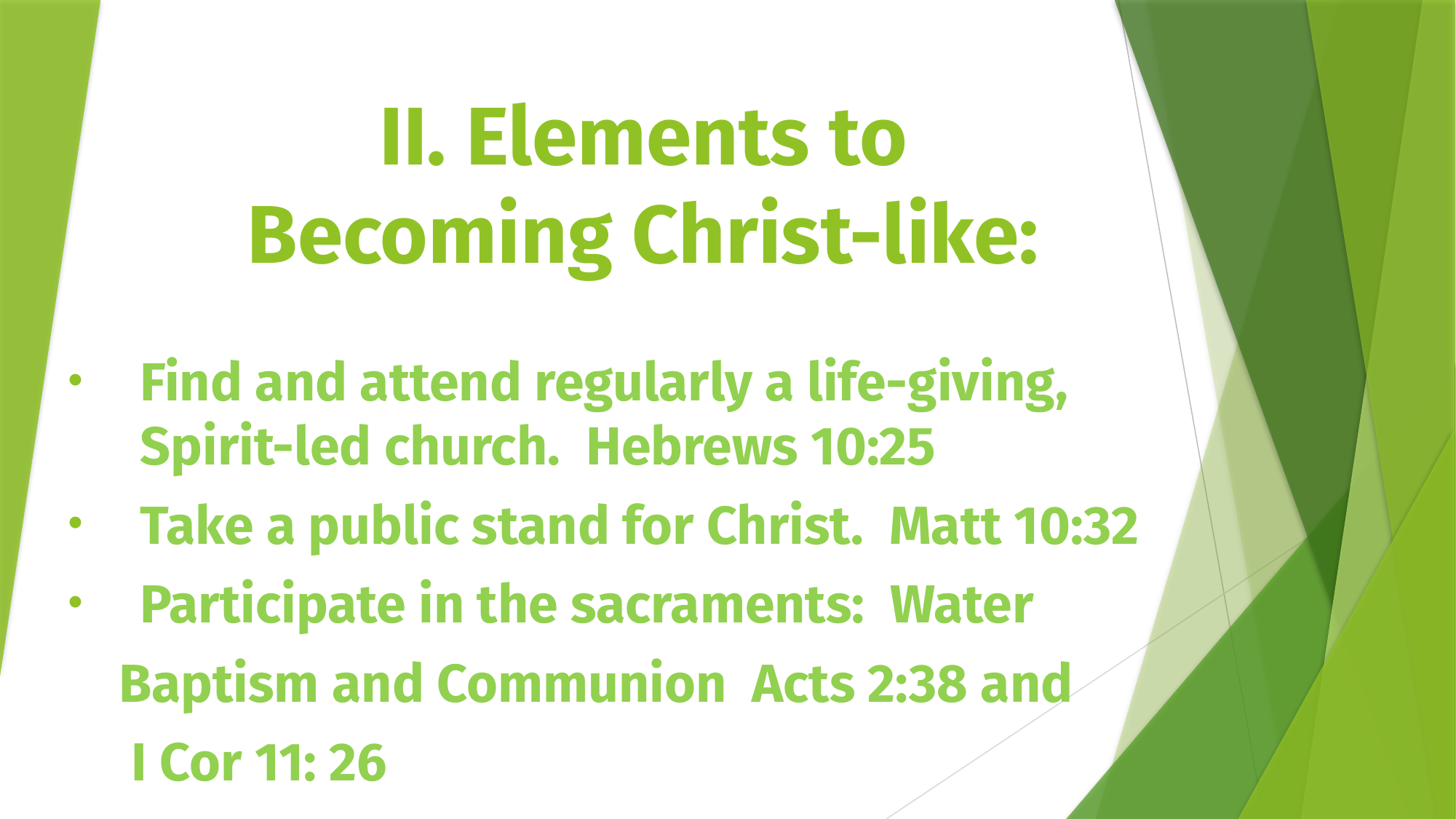

# II. Elements to Becoming Christ-like:
Find and attend regularly a life-giving, Spirit-led church.  Hebrews 10:25
Take a public stand for Christ.  Matt 10:32
Participate in the sacraments:  Water
    Baptism and Communion  Acts 2:38 and
     I Cor 11: 26